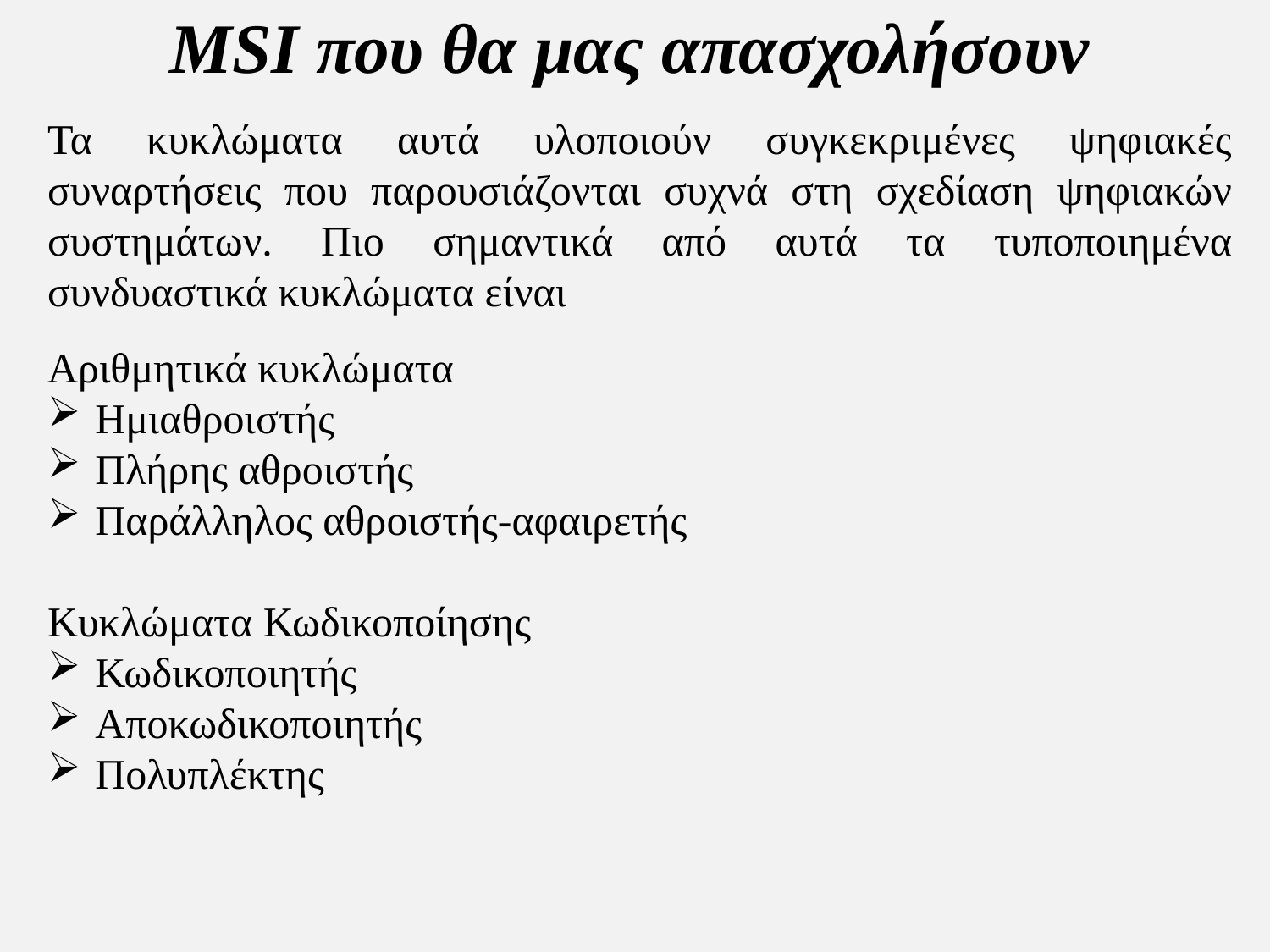

MSI που θα μας απασχολήσουν
Τα κυκλώματα αυτά υλοποιούν συγκεκριμένες ψηφιακές συναρτήσεις που παρουσιάζονται συχνά στη σχεδίαση ψηφιακών συστημάτων. Πιο σημαντικά από αυτά τα τυποποιημένα συνδυαστικά κυκλώματα είναι

Αριθμητικά κυκλώματα
Ημιαθροιστής
Πλήρης αθροιστής
Παράλληλος αθροιστής-αφαιρετής

Κυκλώματα Κωδικοποίησης
Κωδικοποιητής
Αποκωδικοποιητής
Πολυπλέκτης